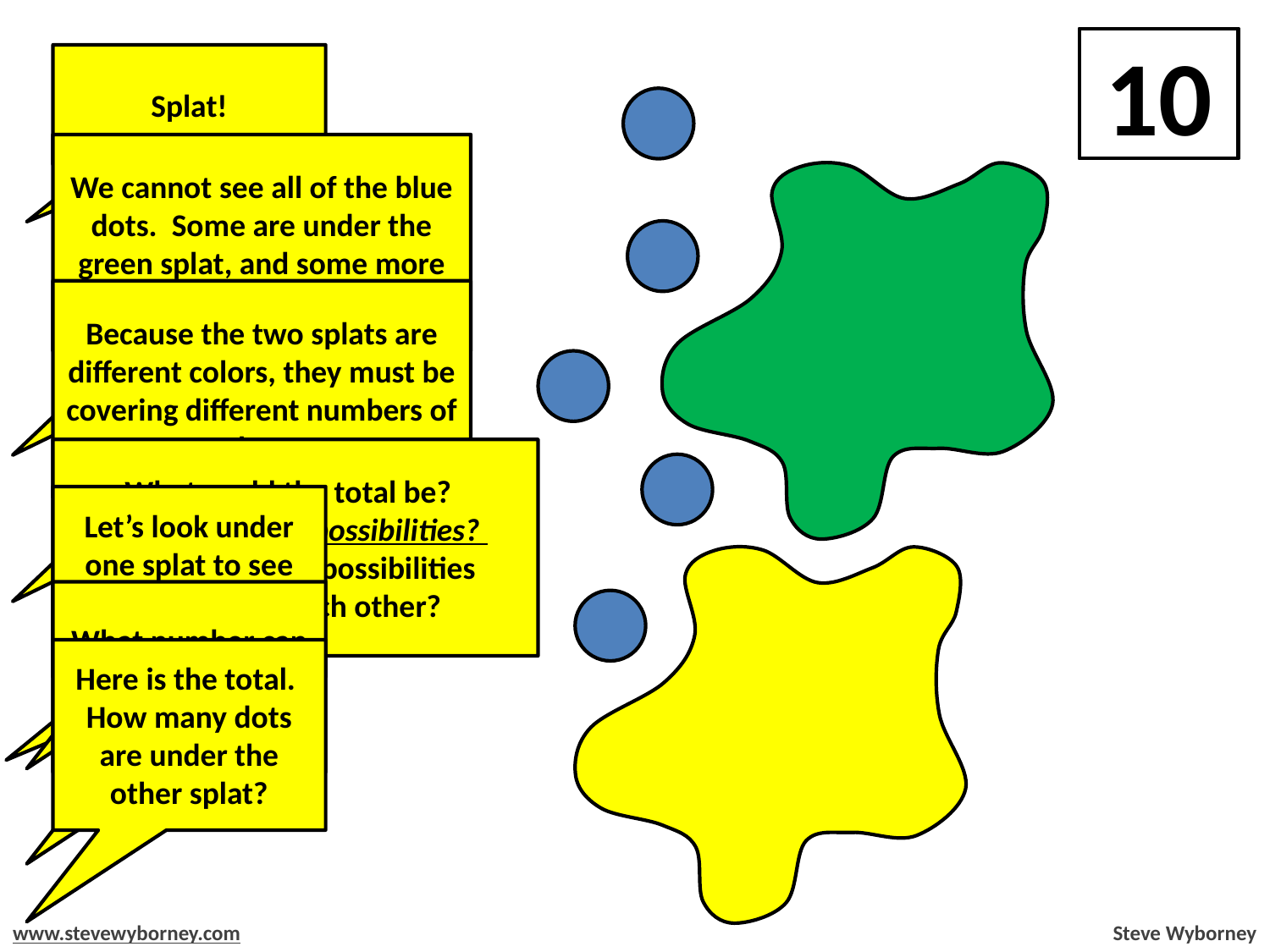

?
10
Splat!

We cannot see all of the blue dots.  Some are under the green splat, and some more are under the yellow splat.

Because the two splats are different colors, they must be covering different numbers of dots.

What could the total be?
What are some possibilities?
 How are those possibilities related to each other?

Let’s look under one splat to see how many dots are there.

What number can we be sure is not the total?

Here is the total.  How many dots are under the other splat?

www.stevewyborney.com
Steve Wyborney